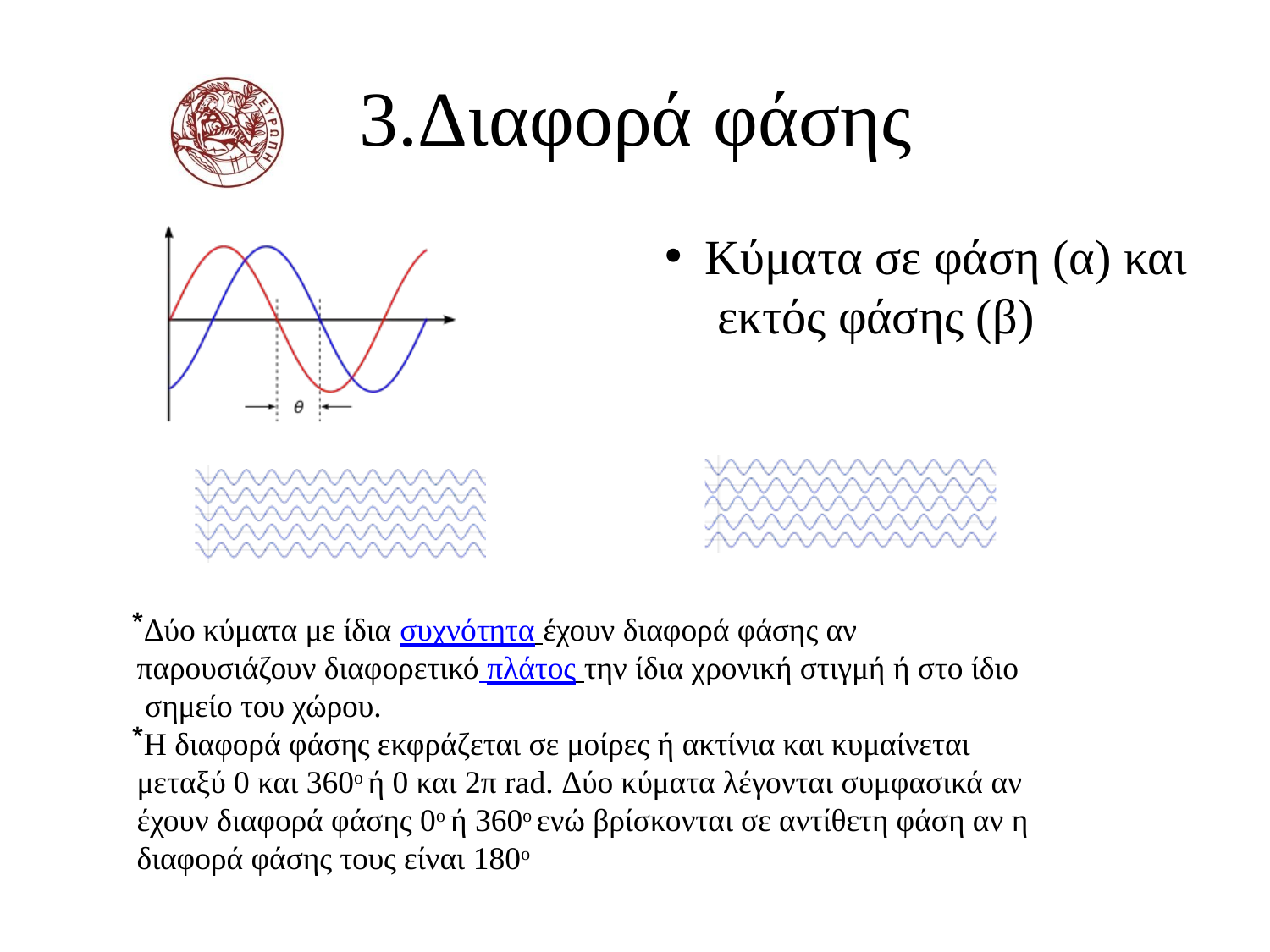

# 3.Διαφορά	φάσης

Κύματα σε φάση (α) και  εκτός φάσης (β)

Δύο κύματα με ίδια συχνότητα έχουν διαφορά φάσης αν  παρουσιάζουν διαφορετικό πλάτος την ίδια χρονική στιγμή ή στο ίδιο  σημείο του χώρου.
Η διαφορά φάσης εκφράζεται σε μοίρες ή ακτίνια και κυμαίνεται  μεταξύ 0 και 360ο ή 0 και 2π rad. Δύο κύματα λέγονται συμφασικά αν  έχουν διαφορά φάσης 0ο ή 360ο ενώ βρίσκονται σε αντίθετη φάση αν η  διαφορά φάσης τους είναι 180ο